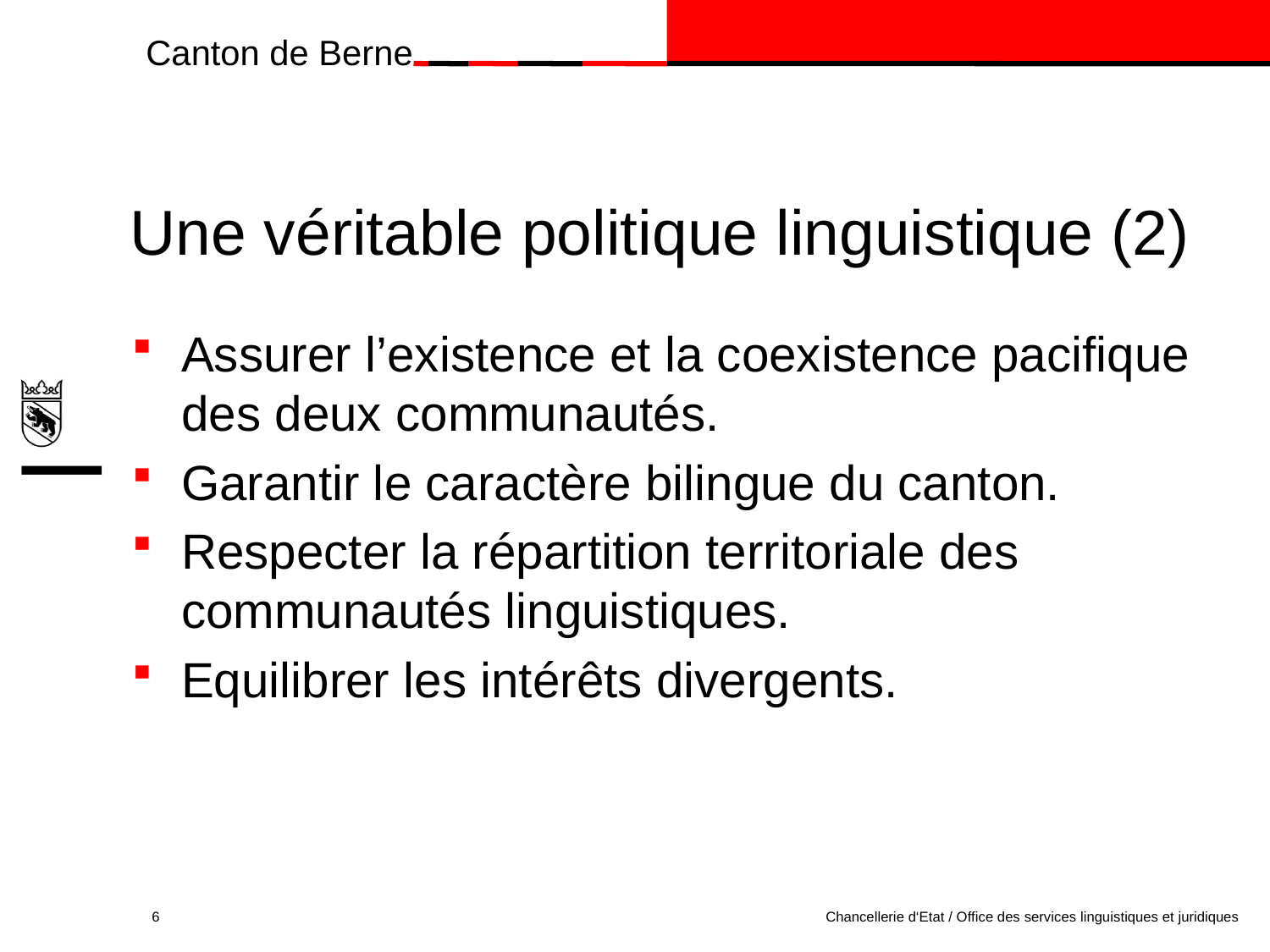

# Une véritable politique linguistique (2)
Assurer l’existence et la coexistence pacifique des deux communautés.
Garantir le caractère bilingue du canton.
Respecter la répartition territoriale des communautés linguistiques.
Equilibrer les intérêts divergents.
6